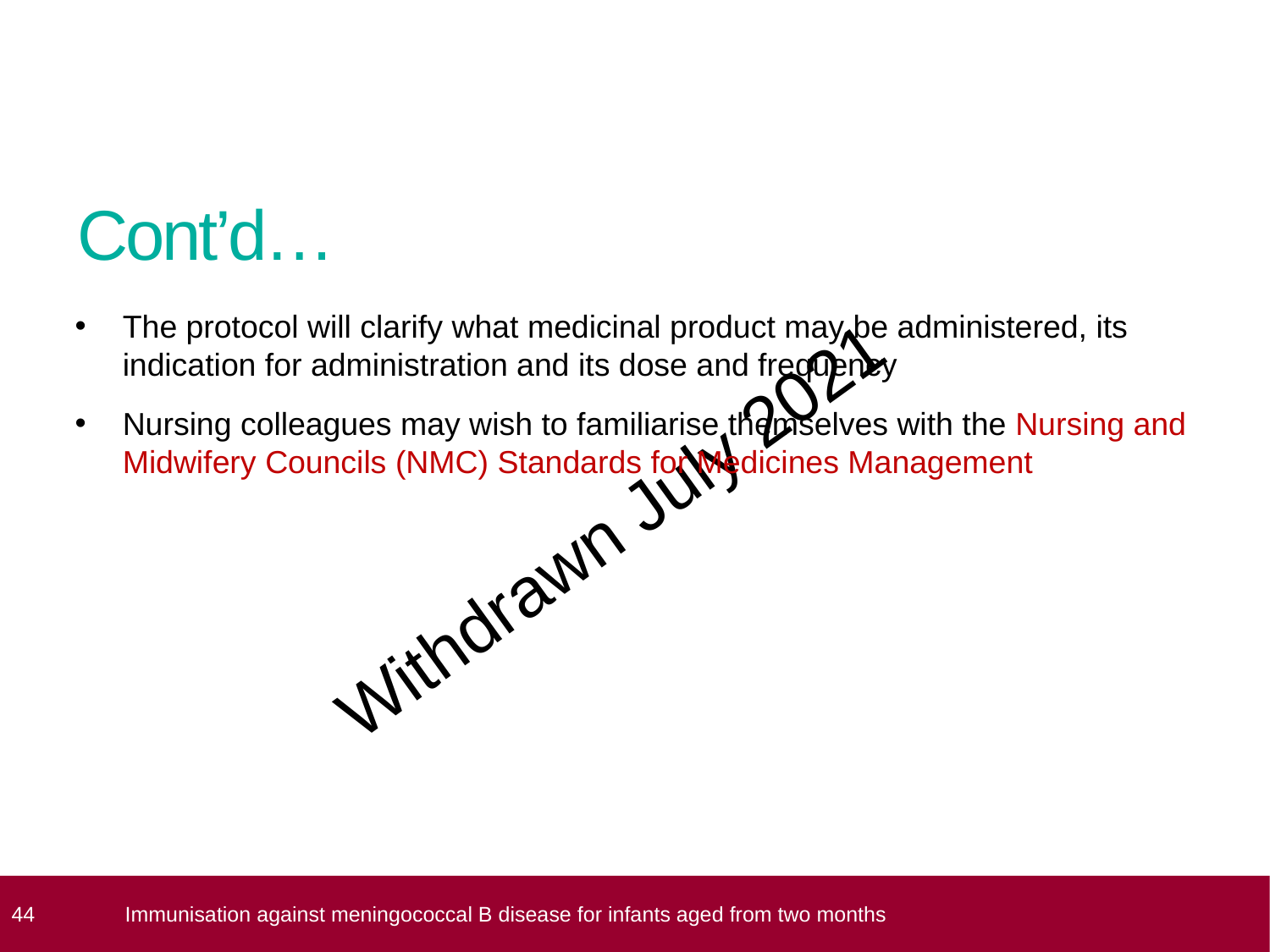

# Cont’d…
The protocol will clarify what medicinal product may be administered, its indication for administration and its dose and frequency
Nursing colleagues may wish to familiarise themselves with the Nursing and Midwifery Councils (NMC) Standards for Medicines Management
  44
Immunisation against meningococcal B disease for infants aged from two months